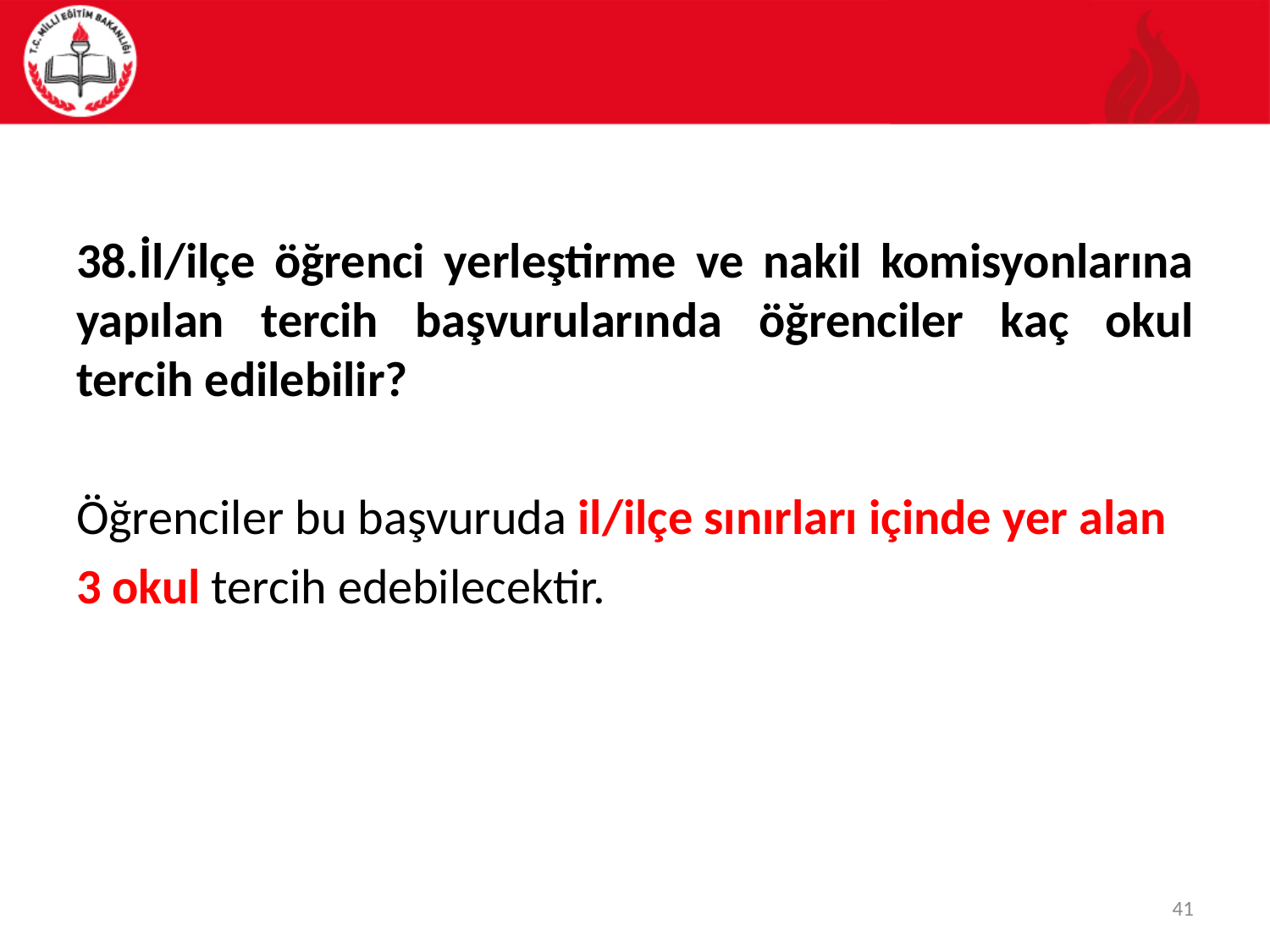

#
38.İl/ilçe öğrenci yerleştirme ve nakil komisyonlarına yapılan tercih başvurularında öğrenciler kaç okul tercih edilebilir?

Öğrenciler bu başvuruda il/ilçe sınırları içinde yer alan
3 okul tercih edebilecektir.

41